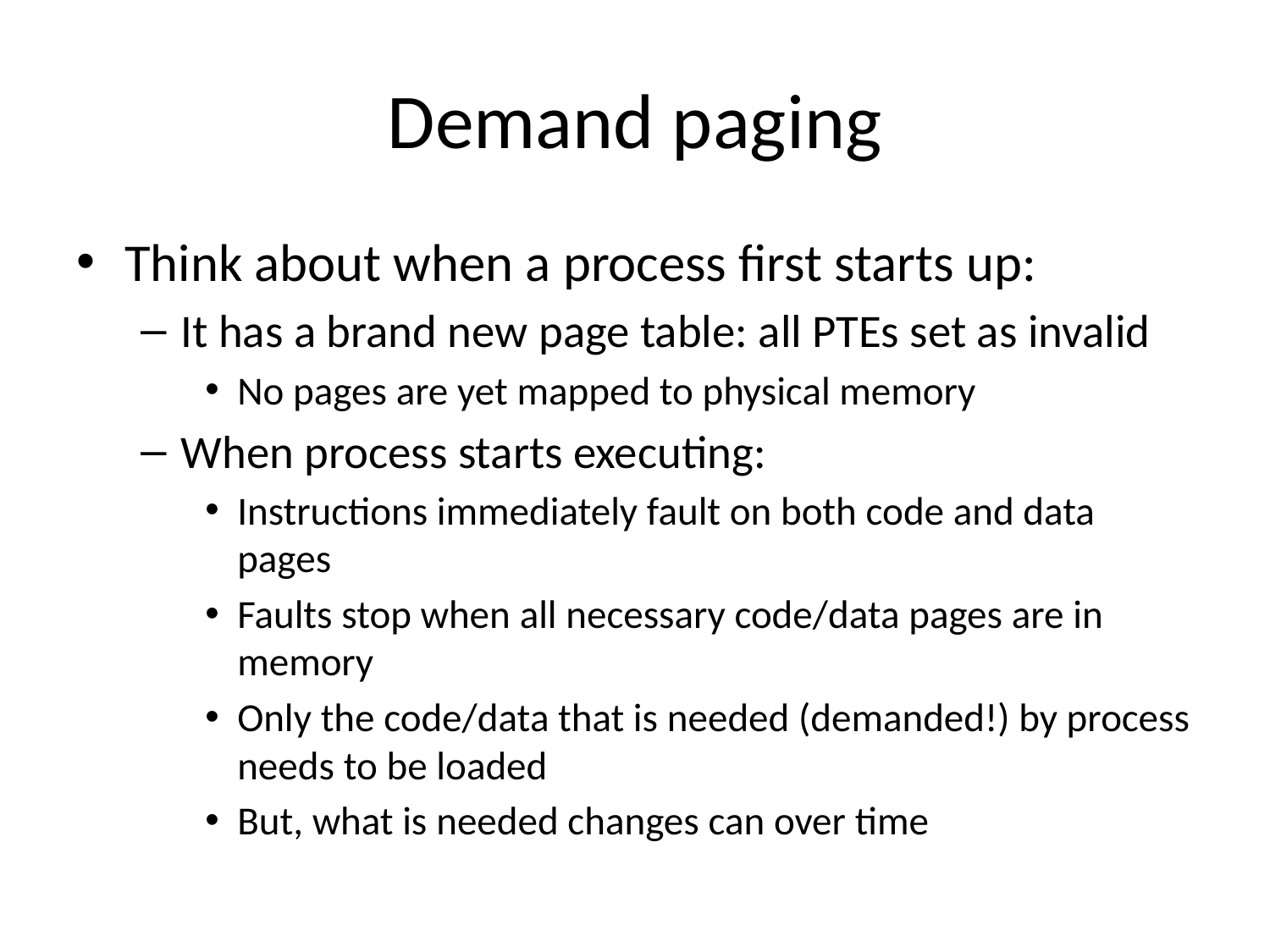

# Demand paging
Think about when a process first starts up:
It has a brand new page table: all PTEs set as invalid
No pages are yet mapped to physical memory
When process starts executing:
Instructions immediately fault on both code and data pages
Faults stop when all necessary code/data pages are in memory
Only the code/data that is needed (demanded!) by process needs to be loaded
But, what is needed changes can over time